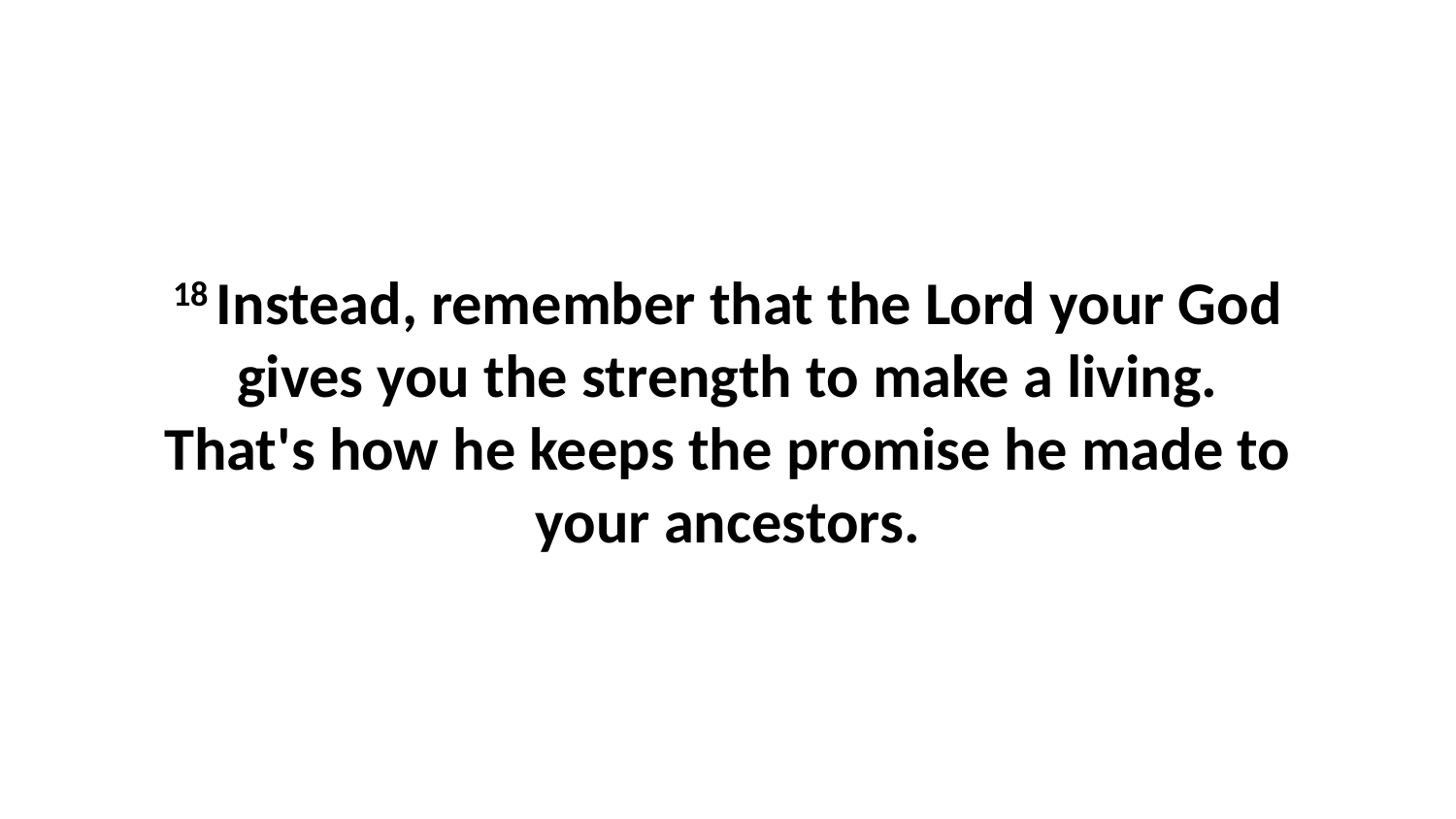

18 Instead, remember that the Lord your God gives you the strength to make a living. That's how he keeps the promise he made to your ancestors.